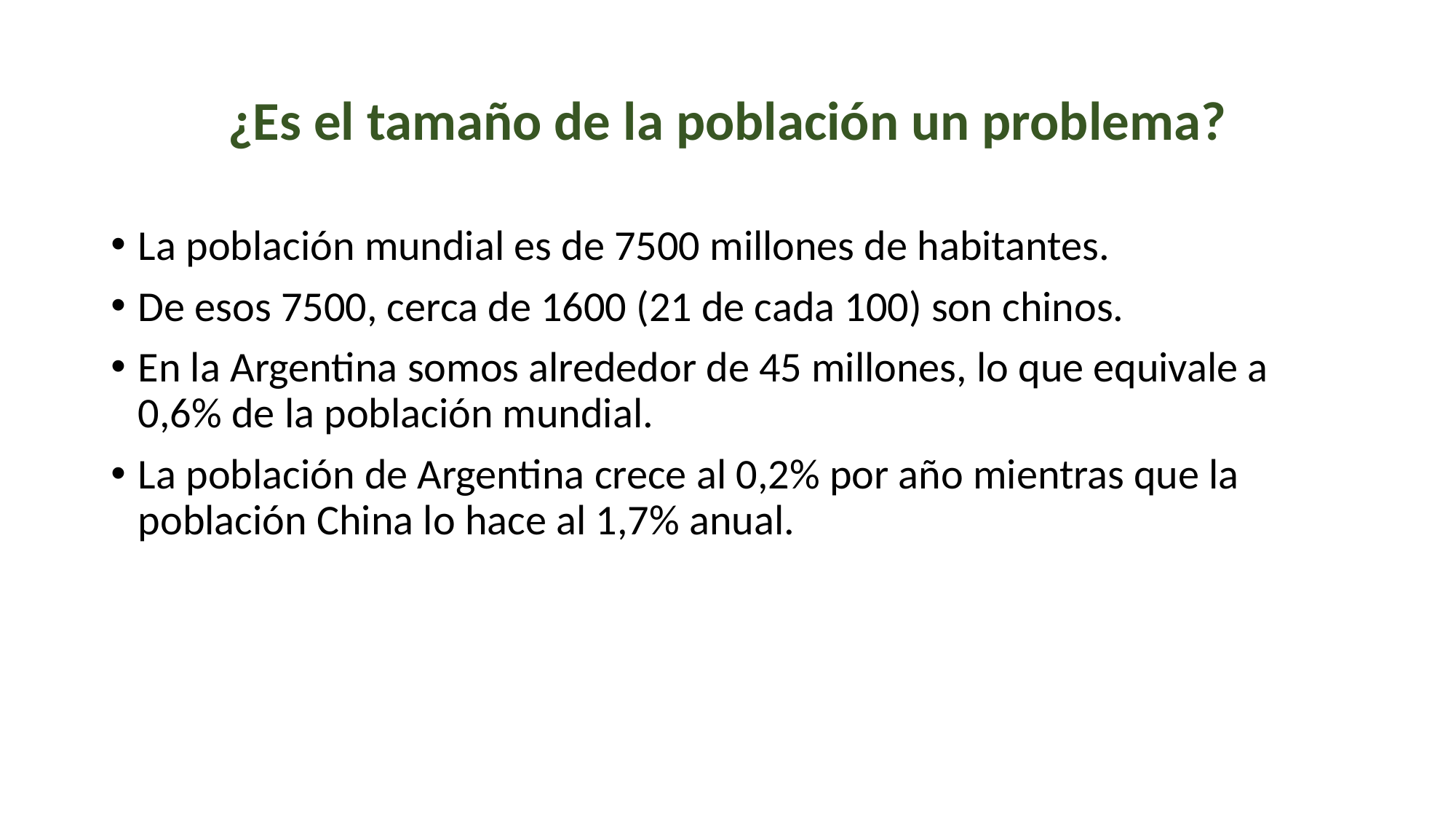

# ¿Es el tamaño de la población un problema?
La población mundial es de 7500 millones de habitantes.
De esos 7500, cerca de 1600 (21 de cada 100) son chinos.
En la Argentina somos alrededor de 45 millones, lo que equivale a 0,6% de la población mundial.
La población de Argentina crece al 0,2% por año mientras que la población China lo hace al 1,7% anual.